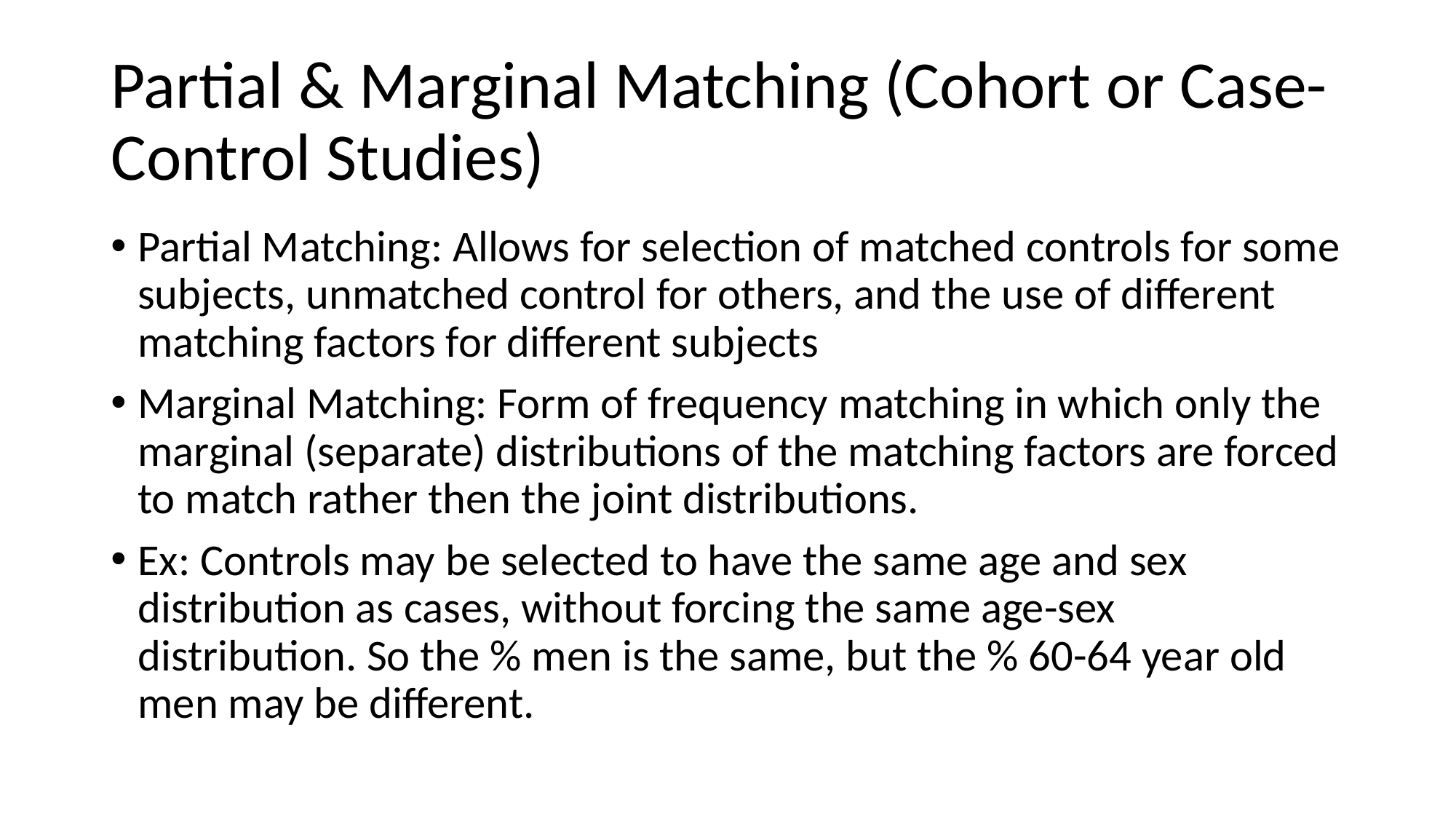

# Partial & Marginal Matching (Cohort or Case-Control Studies)
Partial Matching: Allows for selection of matched controls for some subjects, unmatched control for others, and the use of different matching factors for different subjects
Marginal Matching: Form of frequency matching in which only the marginal (separate) distributions of the matching factors are forced to match rather then the joint distributions.
Ex: Controls may be selected to have the same age and sex distribution as cases, without forcing the same age-sex distribution. So the % men is the same, but the % 60-64 year old men may be different.